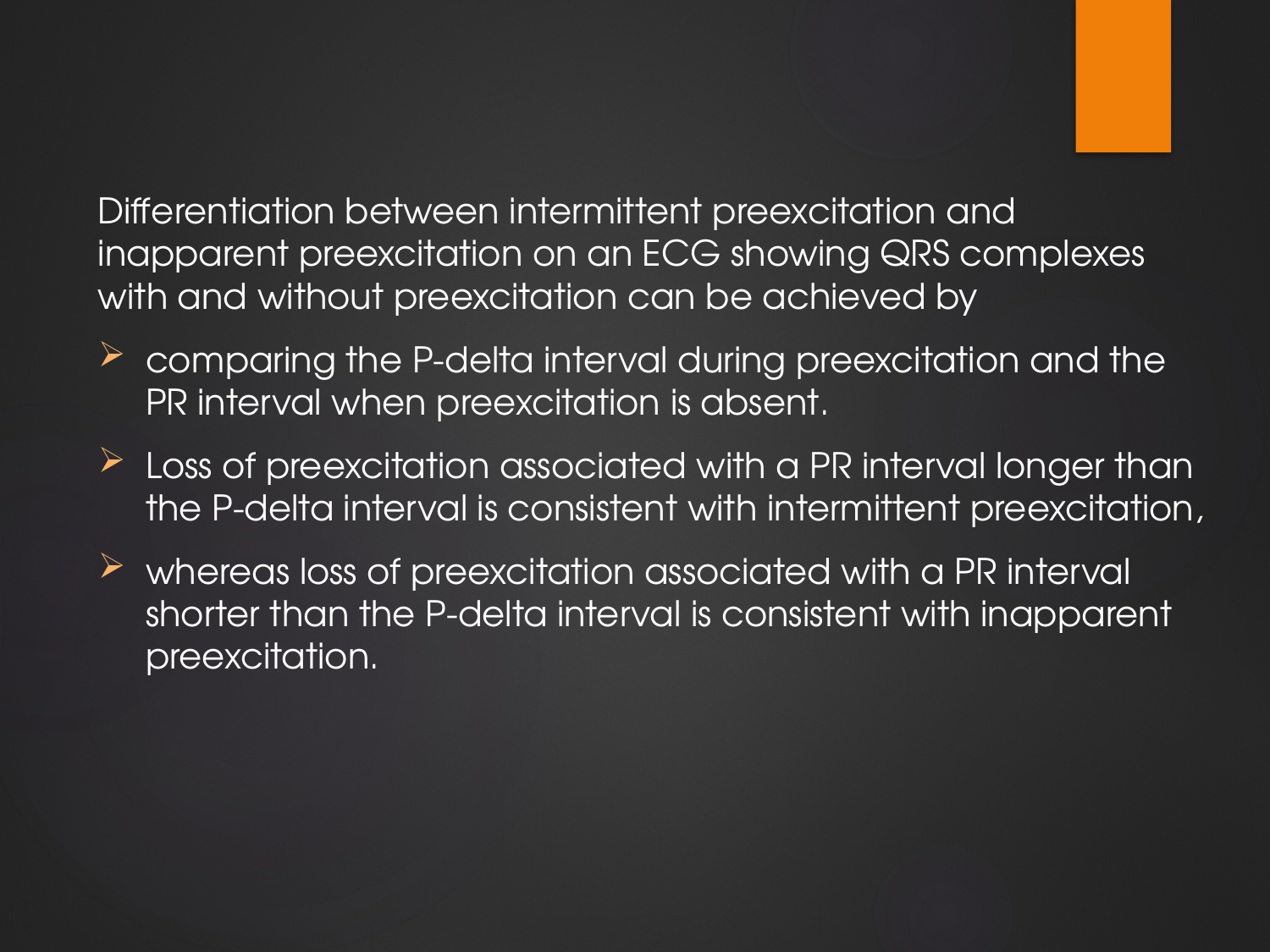

#
Differentiation between intermittent preexcitation and inapparent preexcitation on an ECG showing QRS complexes with and without preexcitation can be achieved by
comparing the P-delta interval during preexcitation and the PR interval when preexcitation is absent.
Loss of preexcitation associated with a PR interval longer than the P-delta interval is consistent with intermittent preexcitation,
whereas loss of preexcitation associated with a PR interval shorter than the P-delta interval is consistent with inapparent preexcitation.